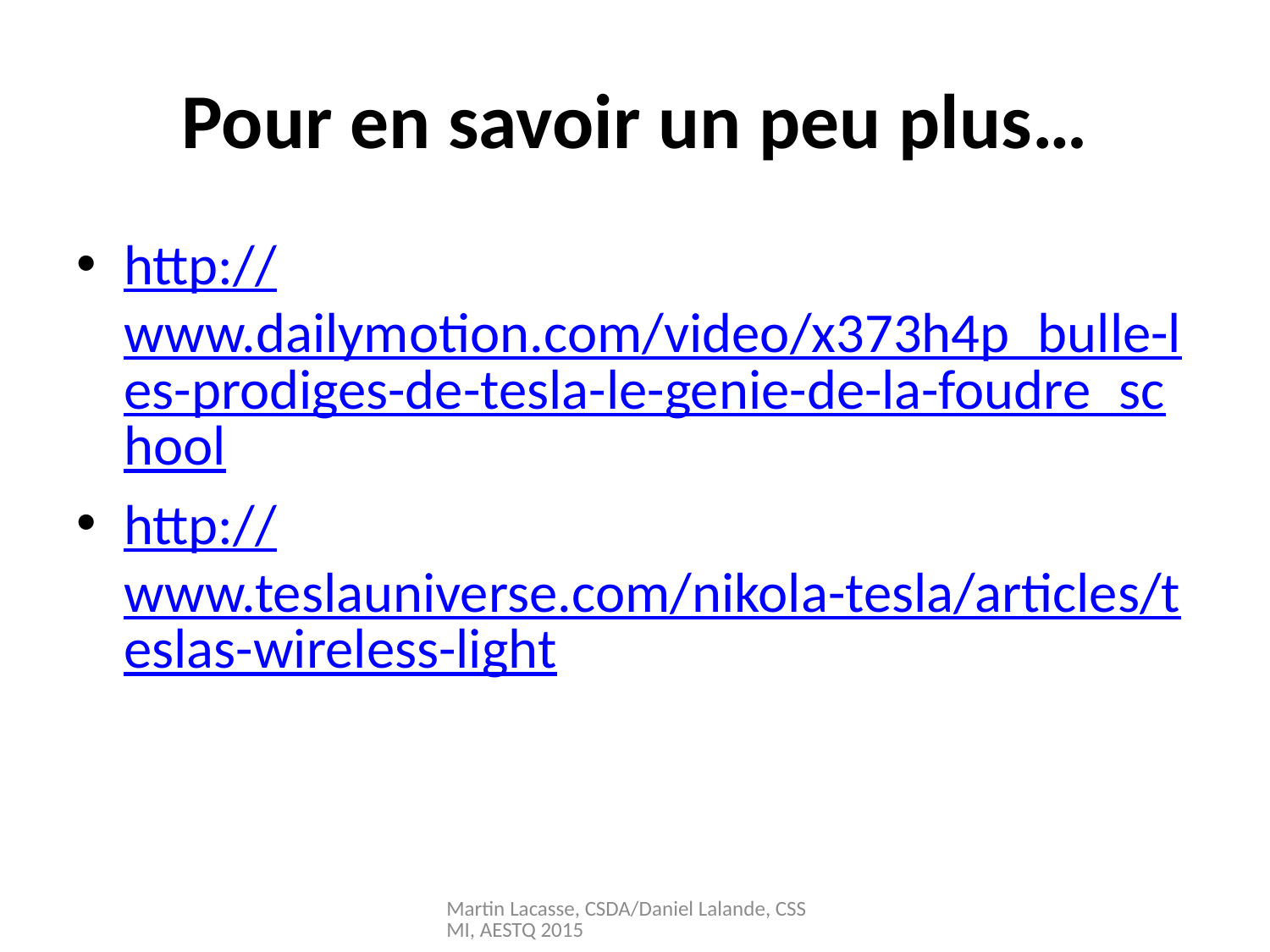

# Pour en savoir un peu plus…
http://www.dailymotion.com/video/x373h4p_bulle-les-prodiges-de-tesla-le-genie-de-la-foudre_school
http://www.teslauniverse.com/nikola-tesla/articles/teslas-wireless-light

Martin Lacasse, CSDA/Daniel Lalande, CSSMI, AESTQ 2015